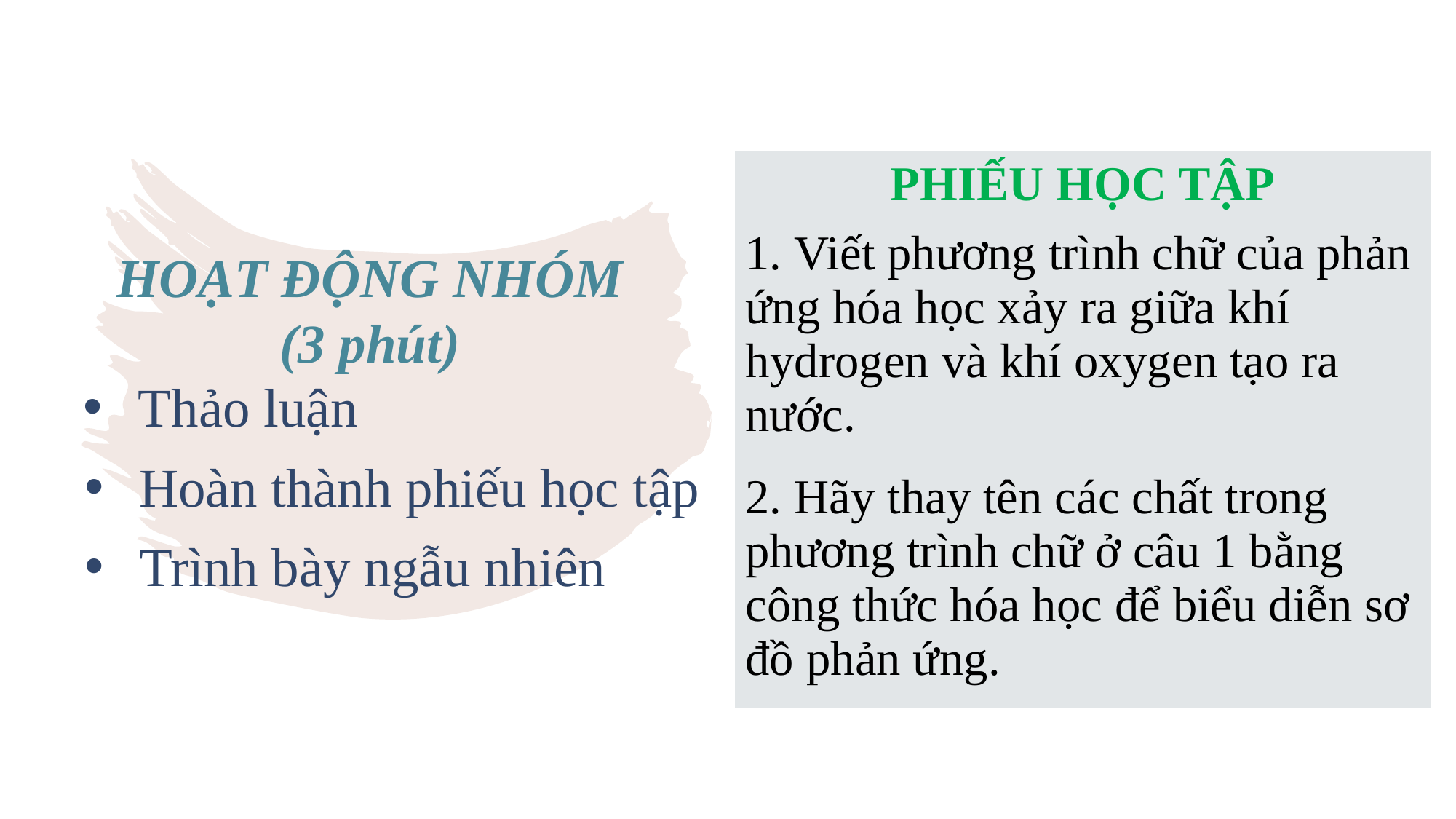

| PHIẾU HỌC TẬP |
| --- |
| 1. Viết phương trình chữ của phản ứng hóa học xảy ra giữa khí hydrogen và khí oxygen tạo ra nước. |
| 2. Hãy thay tên các chất trong phương trình chữ ở câu 1 bằng công thức hóa học để biểu diễn sơ đồ phản ứng. |
HOẠT ĐỘNG NHÓM (3 phút)
Thảo luận
Hoàn thành phiếu học tập
Trình bày ngẫu nhiên